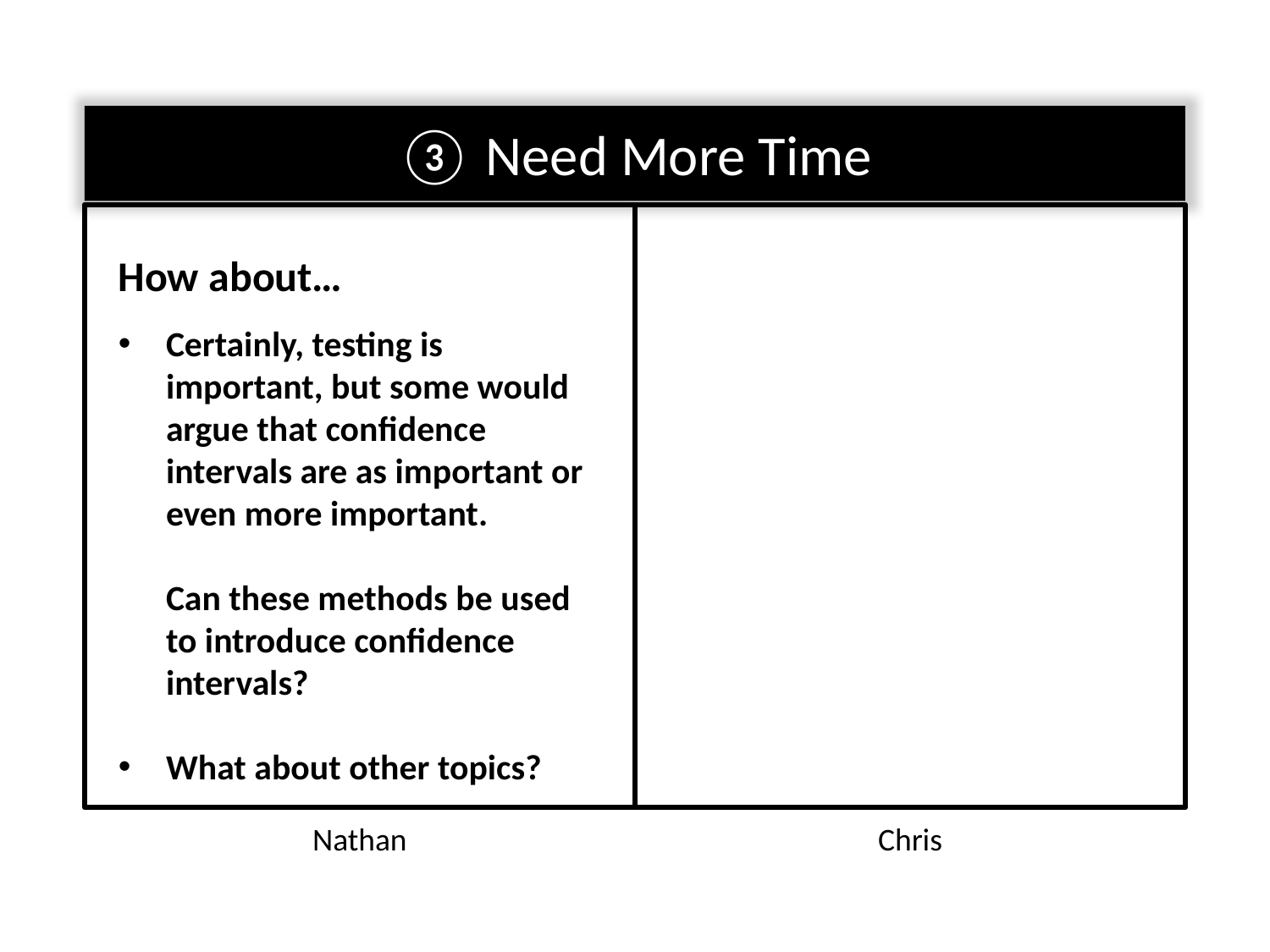

③ Need More Time

How about…

Certainly, testing is important, but some would argue that confidence intervals are as important or even more important.
Can these methods be used to introduce confidence intervals?

What about other topics?
Nathan
Chris